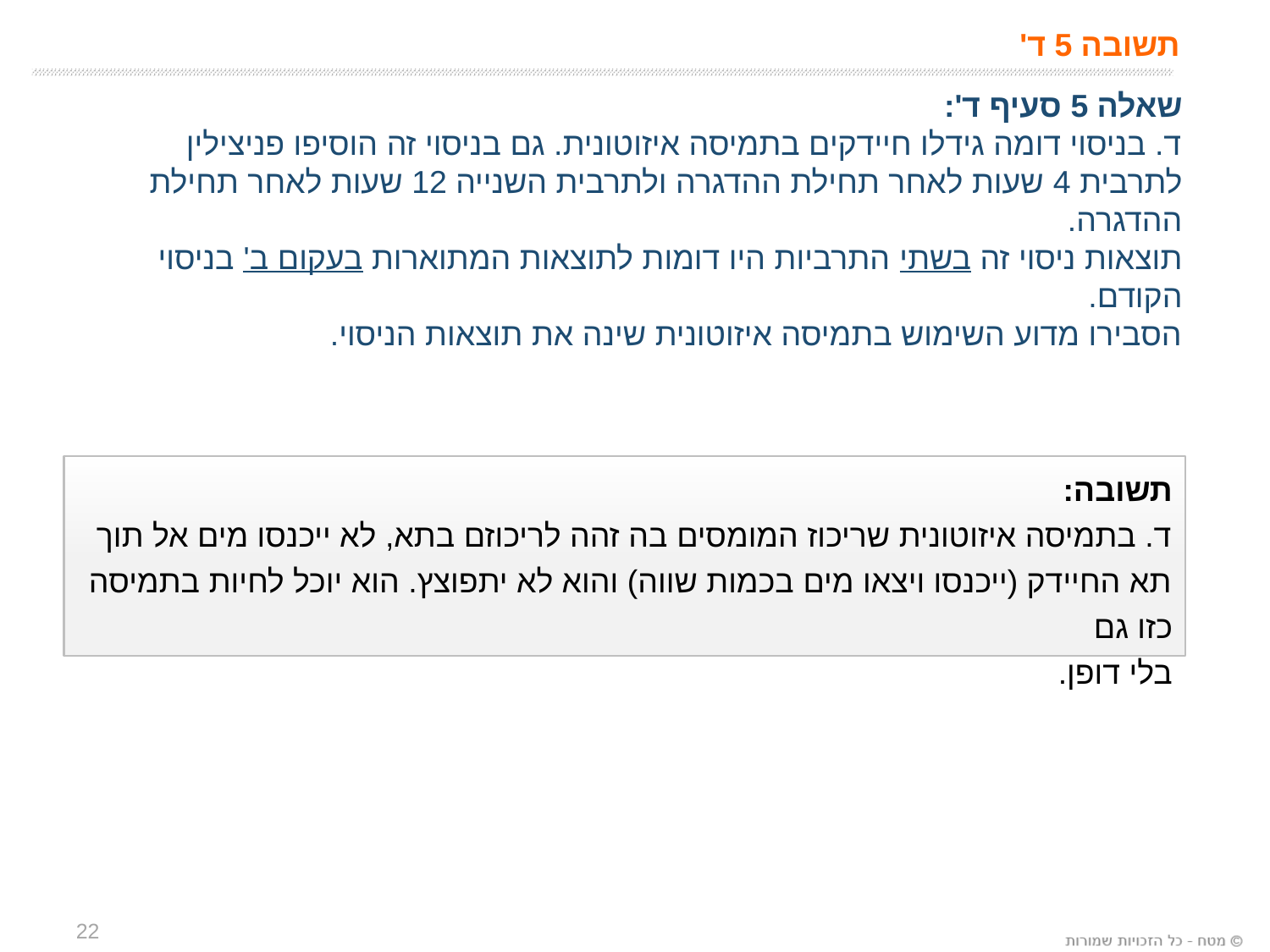

תשובה 5 ד'

שאלה 5 סעיף ד':
ד. בניסוי דומה גידלו חיידקים בתמיסה איזוטונית. גם בניסוי זה הוסיפו פניצילין לתרבית 4 שעות לאחר תחילת ההדגרה ולתרבית השנייה 12 שעות לאחר תחילת ההדגרה.
תוצאות ניסוי זה בשתי התרביות היו דומות לתוצאות המתוארות בעקום ב' בניסוי הקודם.
הסבירו מדוע השימוש בתמיסה איזוטונית שינה את תוצאות הניסוי.

תשובה:
ד. בתמיסה איזוטונית שריכוז המומסים בה זהה לריכוזם בתא, לא ייכנסו מים אל תוך תא החיידק (ייכנסו ויצאו מים בכמות שווה) והוא לא יתפוצץ. הוא יוכל לחיות בתמיסה כזו גם
בלי דופן.
22